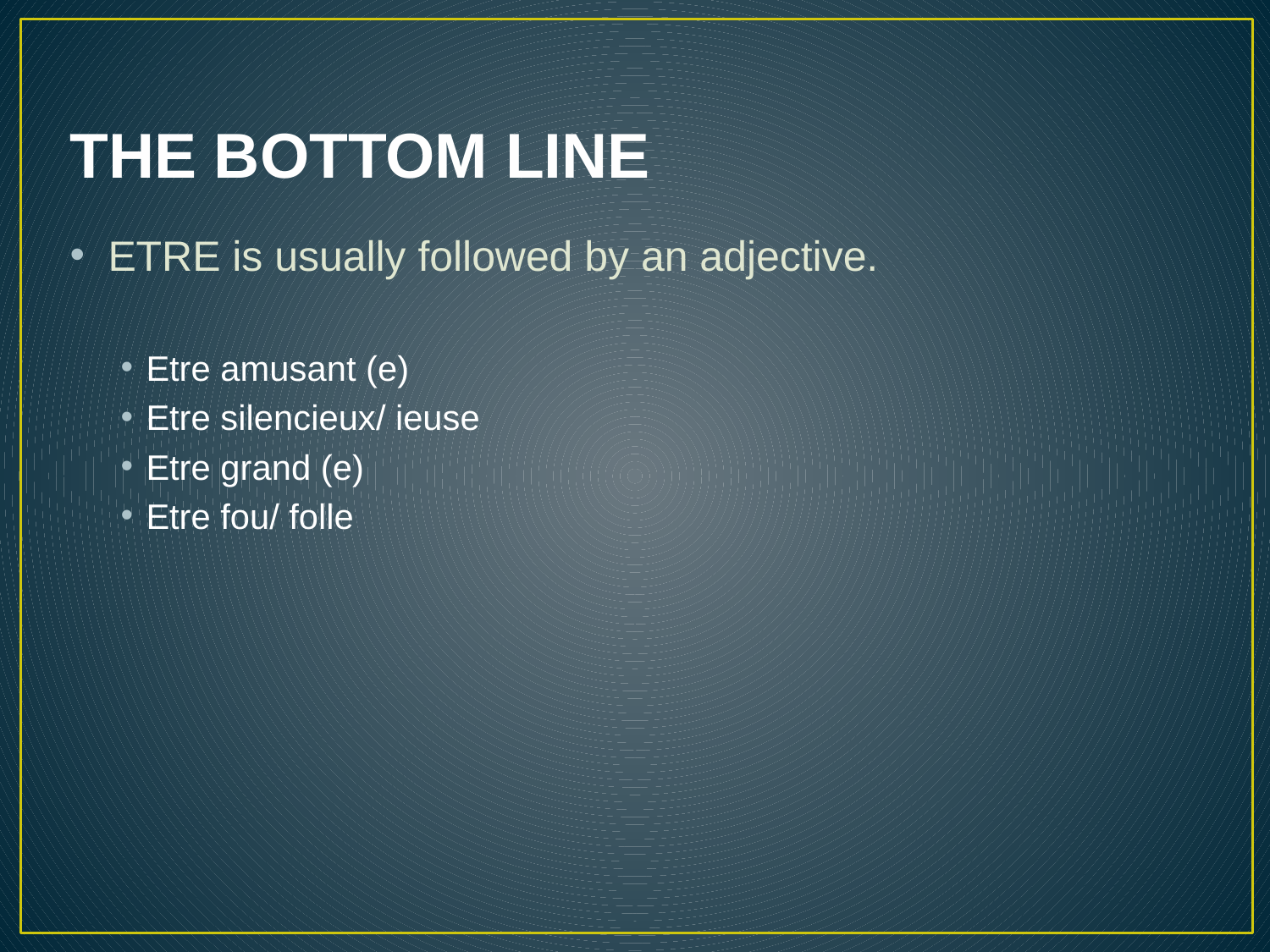

# THE BOTTOM LINE
ETRE is usually followed by an adjective.

Etre amusant (e)
Etre silencieux/ ieuse
Etre grand (e)
Etre fou/ folle